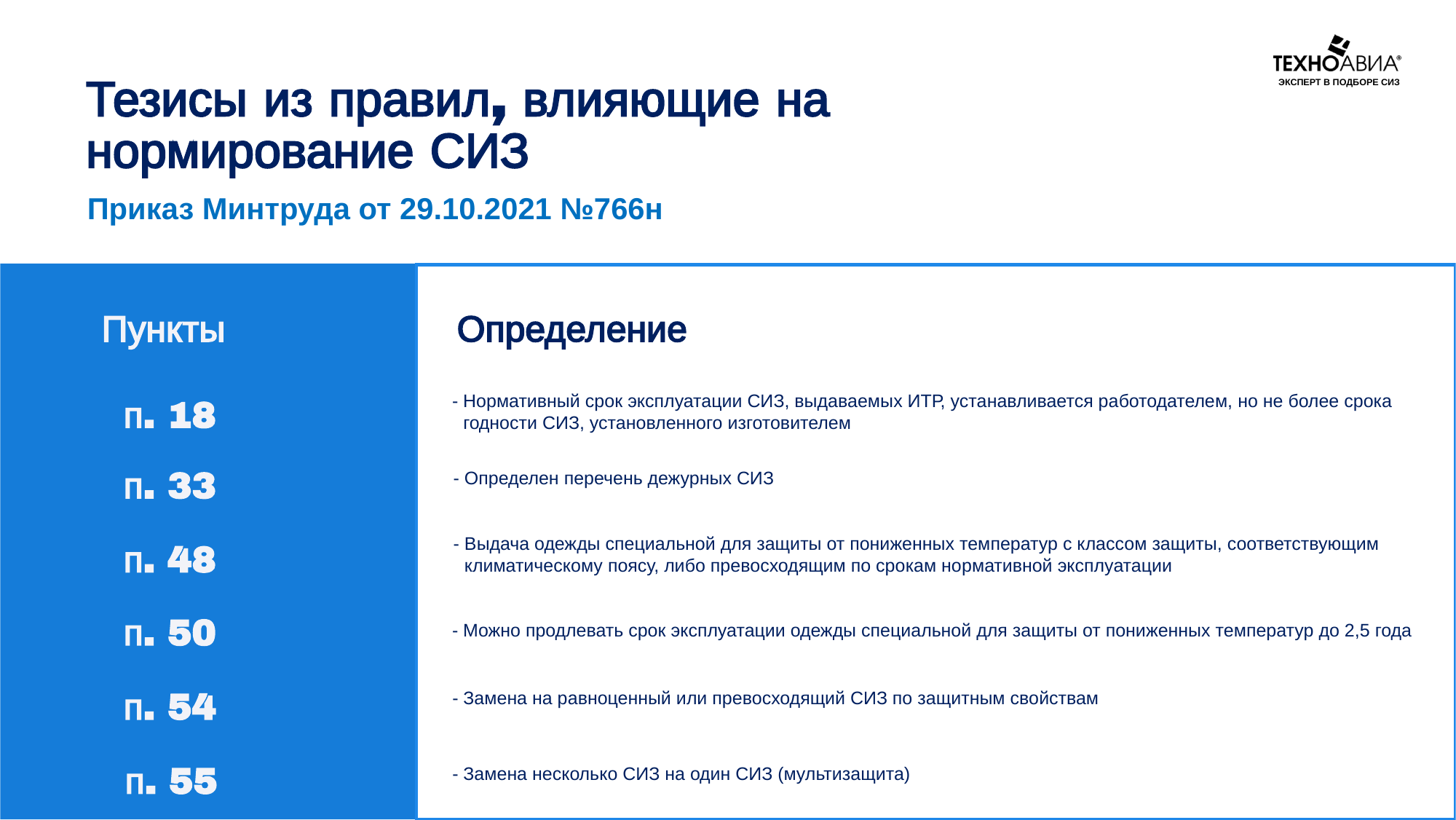

Тезисы из правил, влияющие на нормирование СИЗ

Приказ Минтруда от 29.10.2021 №766н
Определение
Пункты

п. 18
- Нормативный срок эксплуатации СИЗ, выдаваемых ИТР, устанавливается работодателем, но не более срока годности СИЗ, установленного изготовителем

п. 33
- Определен перечень дежурных СИЗ

п. 48
- Выдача одежды специальной для защиты от пониженных температур с классом защиты, соответствующим климатическому поясу, либо превосходящим по срокам нормативной эксплуатации
п. 50
- Можно продлевать срок эксплуатации одежды специальной для защиты от пониженных температур до 2,5 года
п. 54
- Замена на равноценный или превосходящий СИЗ по защитным свойствам

п. 55
- Замена несколько СИЗ на один СИЗ (мультизащита)